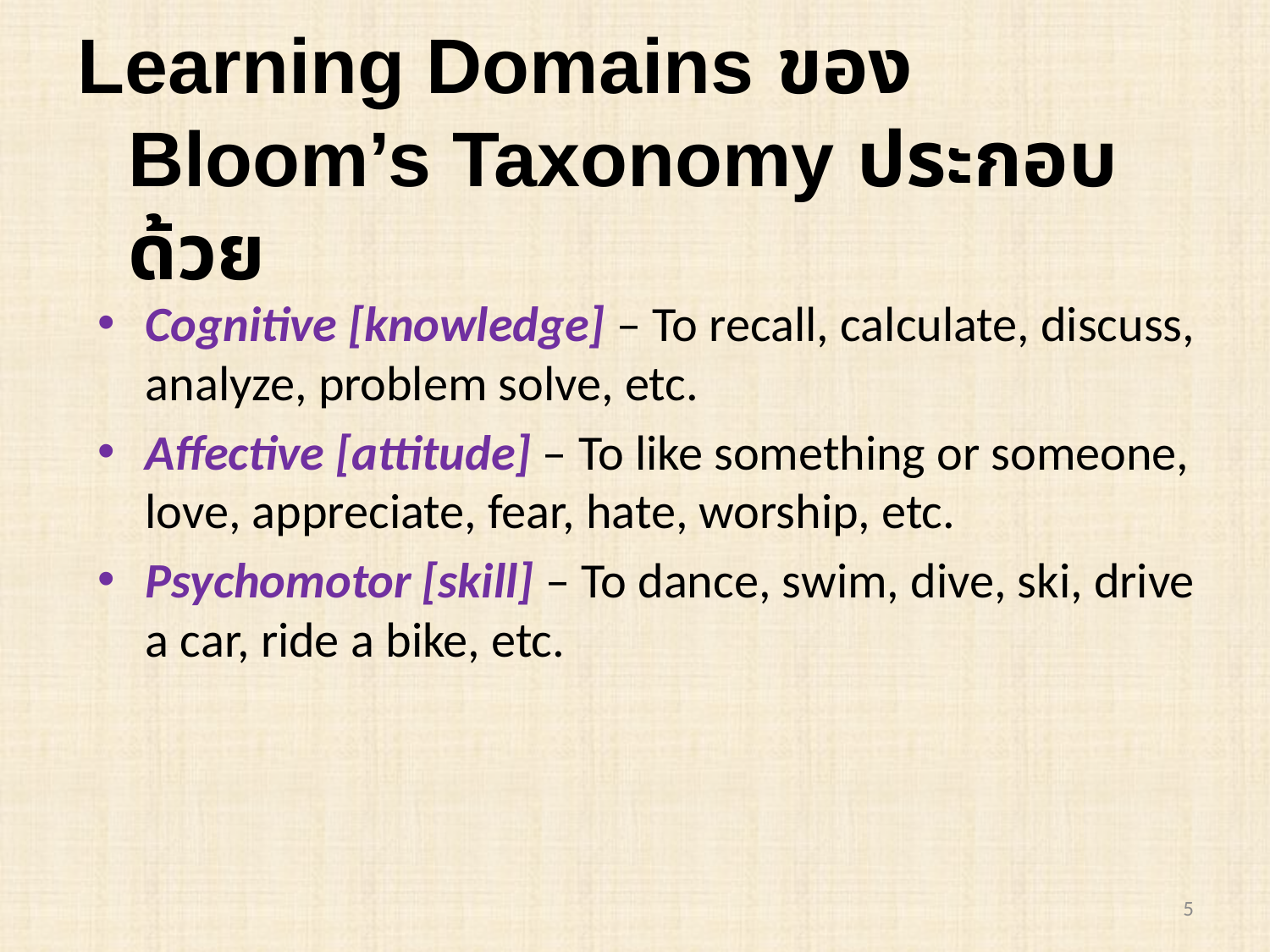

# Learning Domains ของ Bloom’s Taxonomy ประกอบด้วย
Cognitive [knowledge] – To recall, calculate, discuss, analyze, problem solve, etc.
Affective [attitude] – To like something or someone, love, appreciate, fear, hate, worship, etc.
Psychomotor [skill] – To dance, swim, dive, ski, drive a car, ride a bike, etc.
5